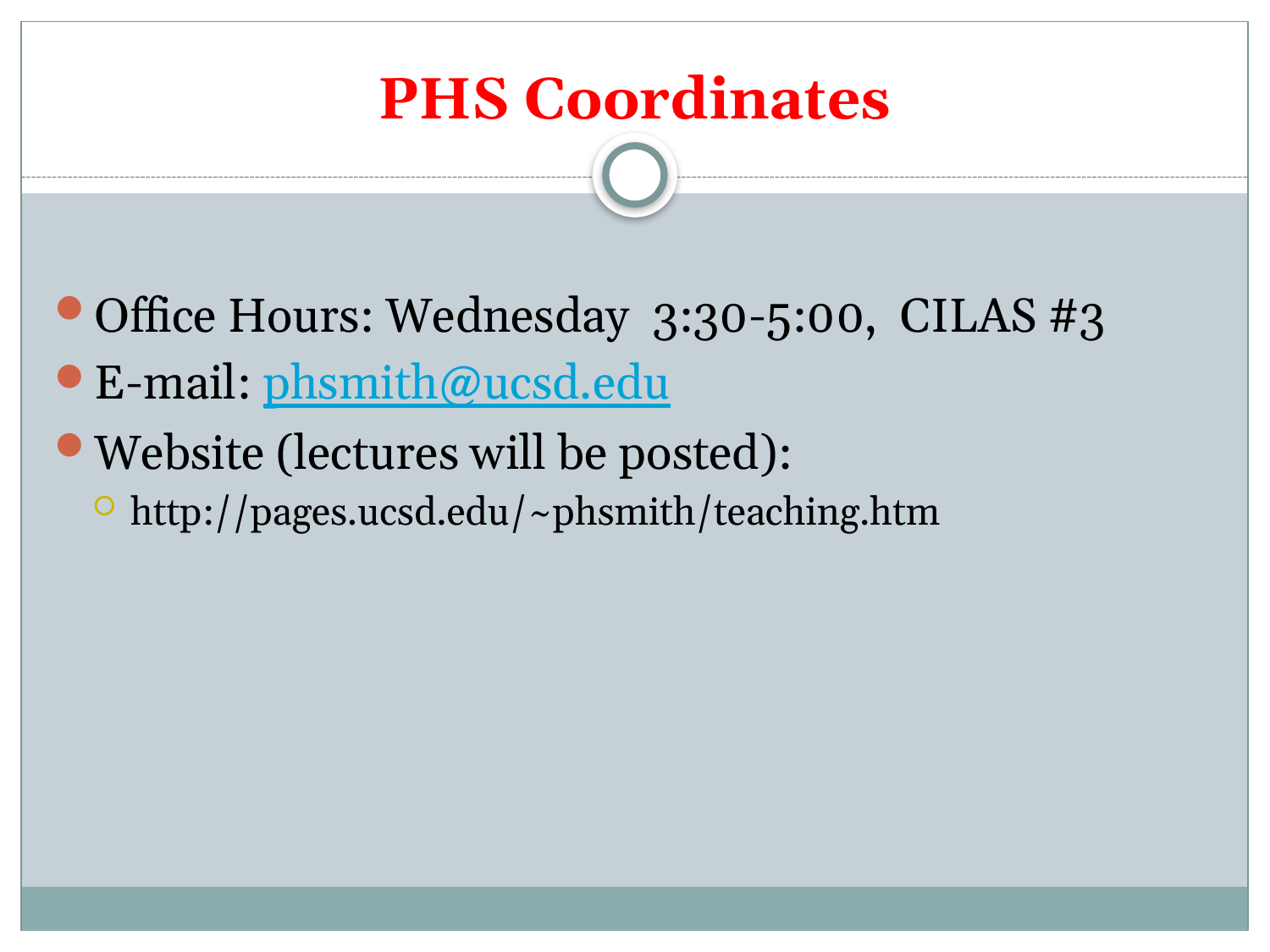

# PHS Coordinates

Office Hours: Wednesday  3:30-5:00,  CILAS #3
E-mail: phsmith@ucsd.edu
Website (lectures will be posted):
http://pages.ucsd.edu/~phsmith/teaching.htm